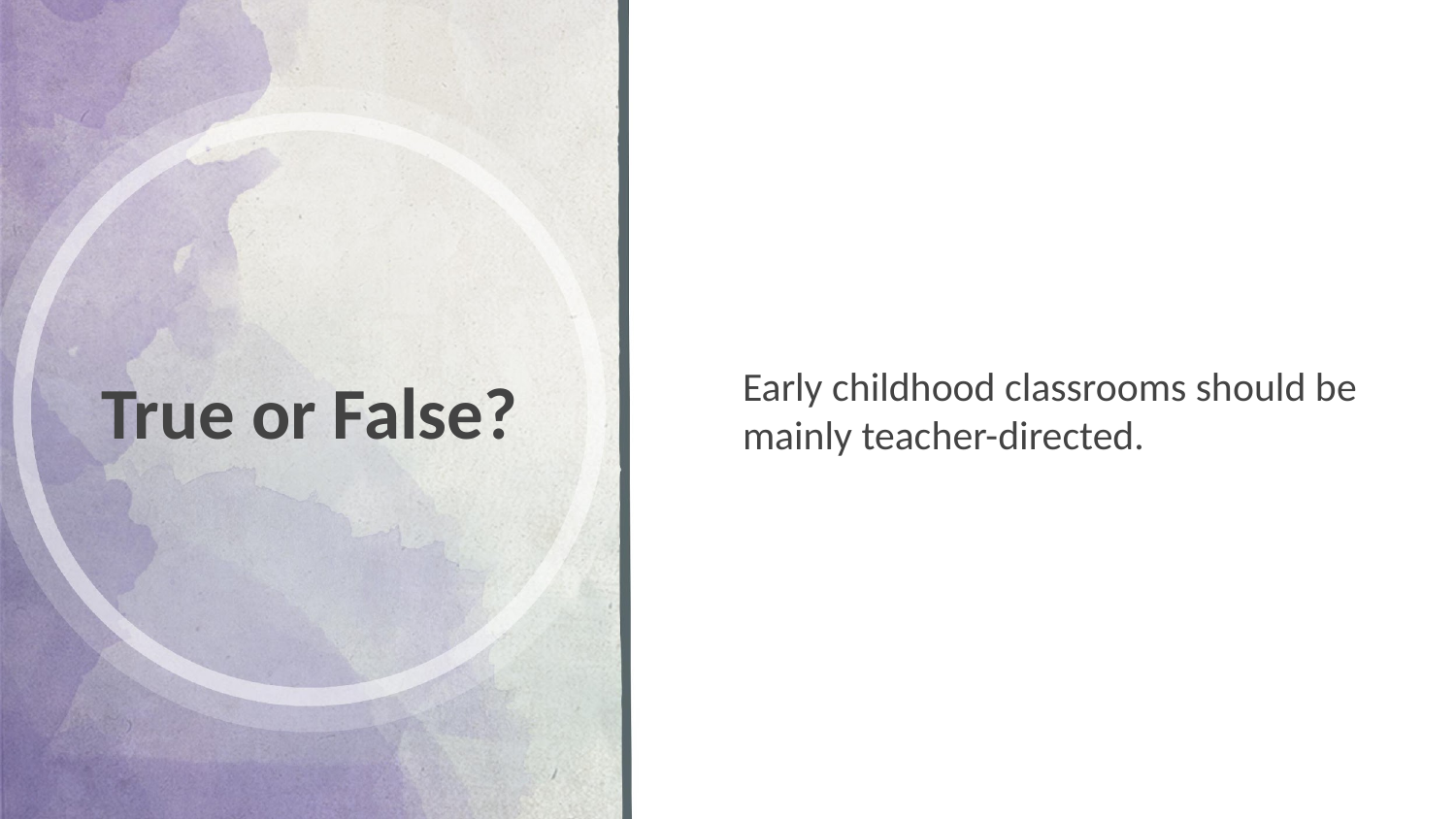

# True or False?
Early childhood classrooms should be mainly teacher-directed.